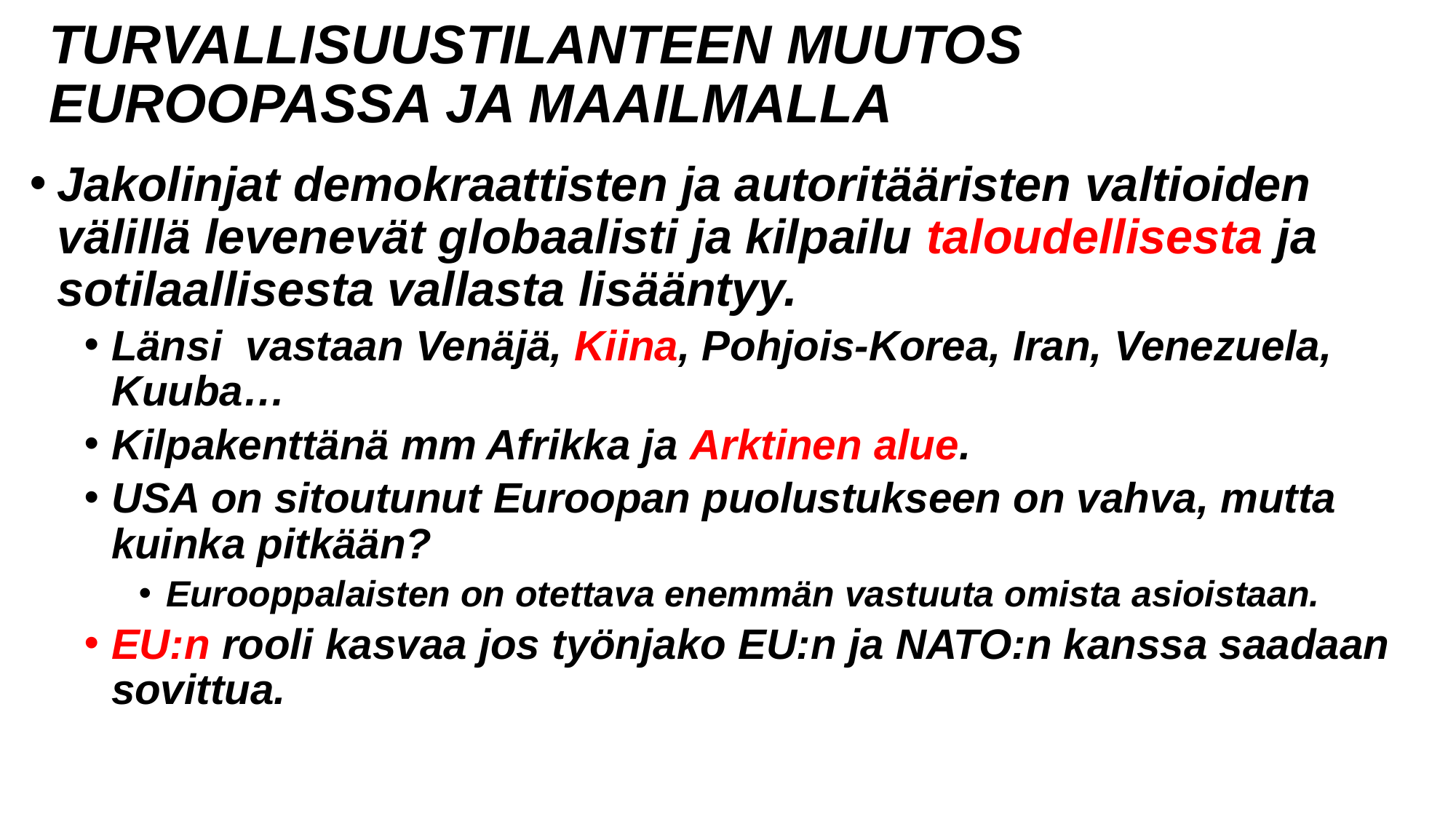

# TURVALLISUUSTILANTEEN MUUTOS EUROOPASSA JA MAAILMALLA
Jakolinjat demokraattisten ja autoritääristen valtioiden välillä levenevät globaalisti ja kilpailu taloudellisesta ja sotilaallisesta vallasta lisääntyy.
Länsi  vastaan Venäjä, Kiina, Pohjois-Korea, Iran, Venezuela, Kuuba…
Kilpakenttänä mm Afrikka ja Arktinen alue.
USA on sitoutunut Euroopan puolustukseen on vahva, mutta kuinka pitkään?
Eurooppalaisten on otettava enemmän vastuuta omista asioistaan.
EU:n rooli kasvaa jos työnjako EU:n ja NATO:n kanssa saadaan sovittua.